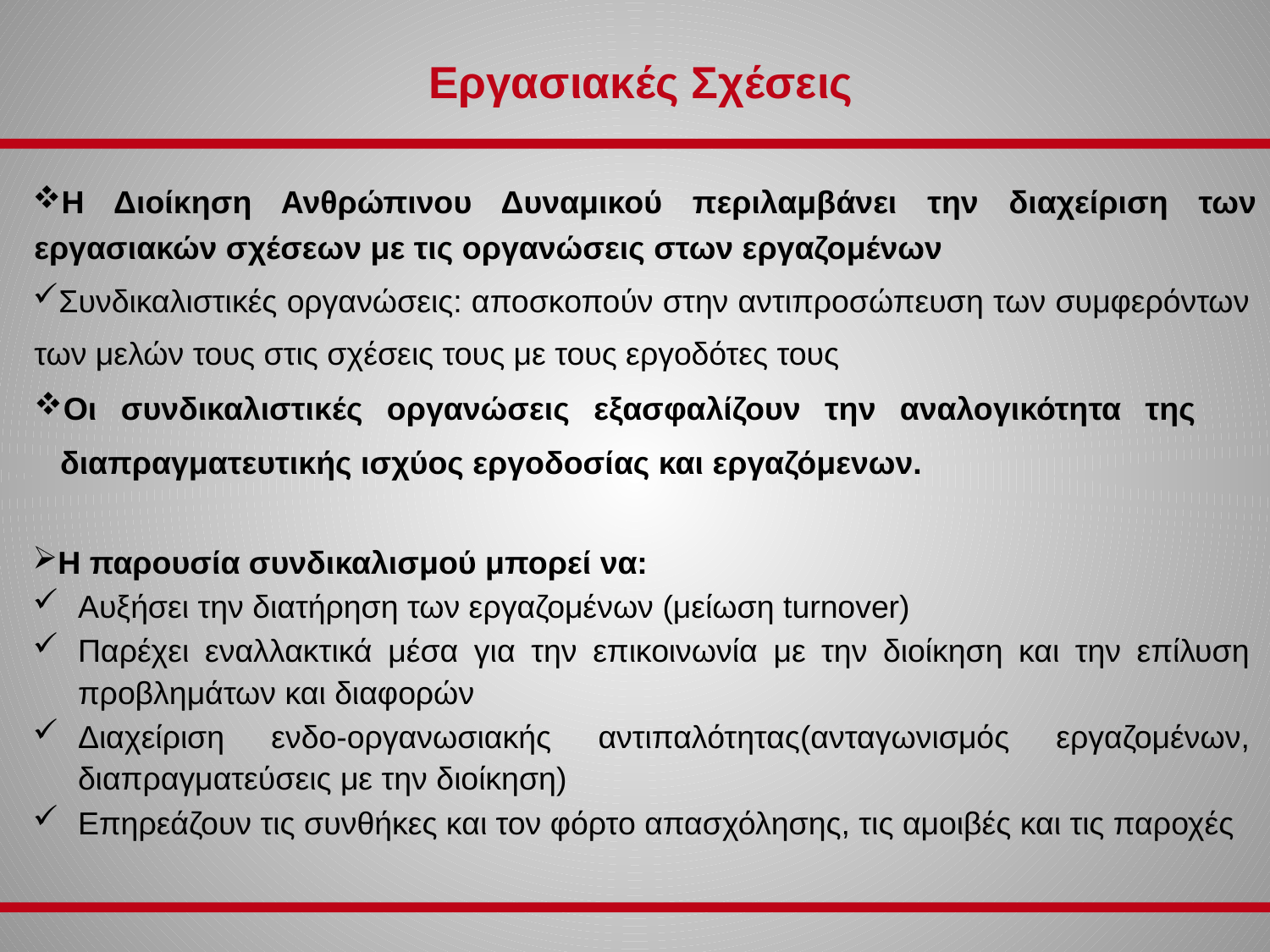

# Εργασιακές Σχέσεις

Η Διοίκηση Ανθρώπινου Δυναμικού περιλαμβάνει την διαχείριση των εργασιακών σχέσεων με τις οργανώσεις στων εργαζομένων
Συνδικαλιστικές οργανώσεις: αποσκοπούν στην αντιπροσώπευση των συμφερόντων των μελών τους στις σχέσεις τους με τους εργοδότες τους
Οι συνδικαλιστικές οργανώσεις εξασφαλίζουν την αναλογικότητα της διαπραγματευτικής ισχύος εργοδοσίας και εργαζόμενων.

Η παρουσία συνδικαλισμού μπορεί να:
Αυξήσει την διατήρηση των εργαζομένων (μείωση turnover)
Παρέχει εναλλακτικά μέσα για την επικοινωνία με την διοίκηση και την επίλυση προβλημάτων και διαφορών
Διαχείριση ενδο-οργανωσιακής αντιπαλότητας(ανταγωνισμός εργαζομένων, διαπραγματεύσεις με την διοίκηση)
Επηρεάζουν τις συνθήκες και τον φόρτο απασχόλησης, τις αμοιβές και τις παροχές